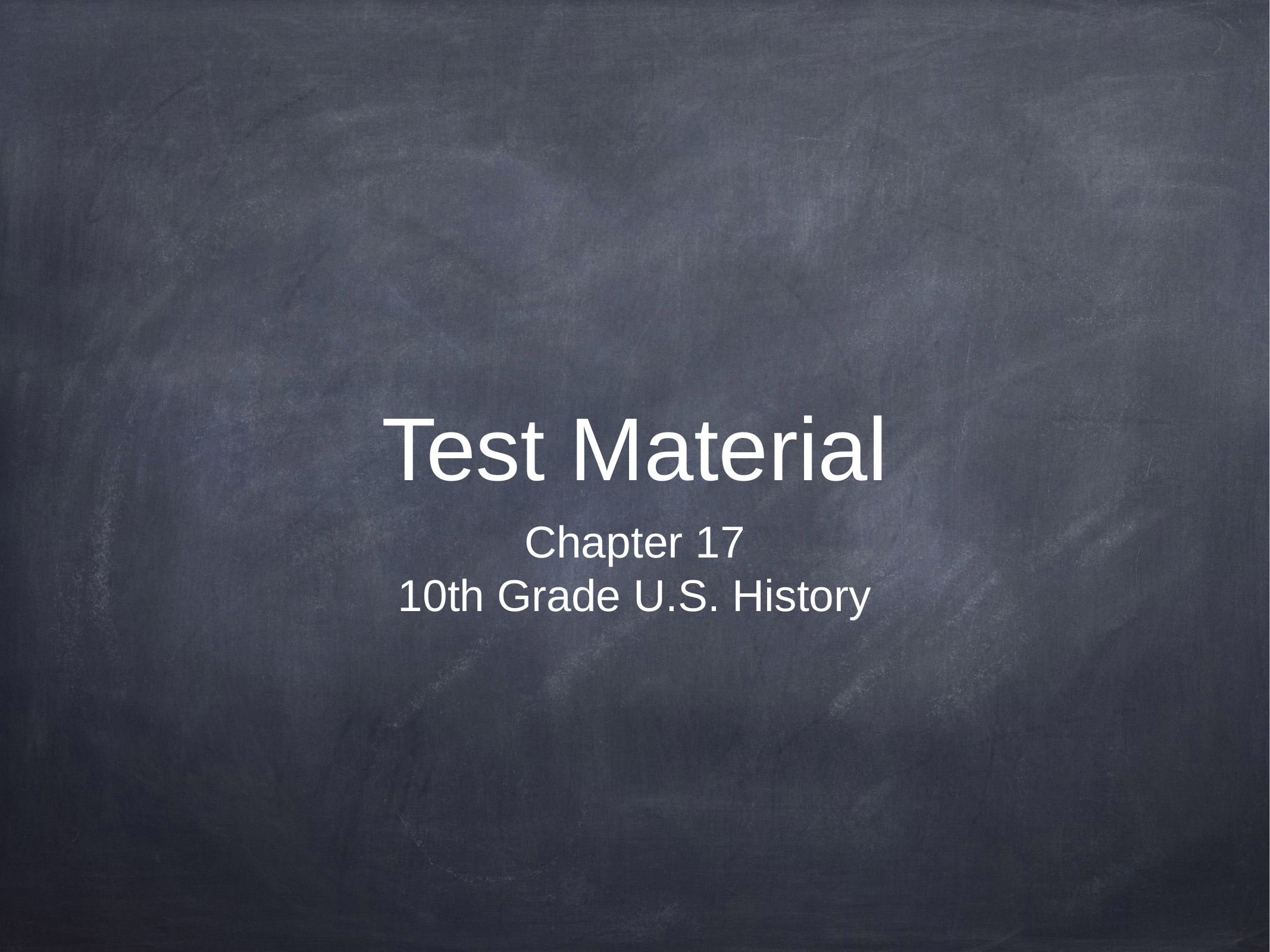

# Test Material
Chapter 17
10th Grade U.S. History